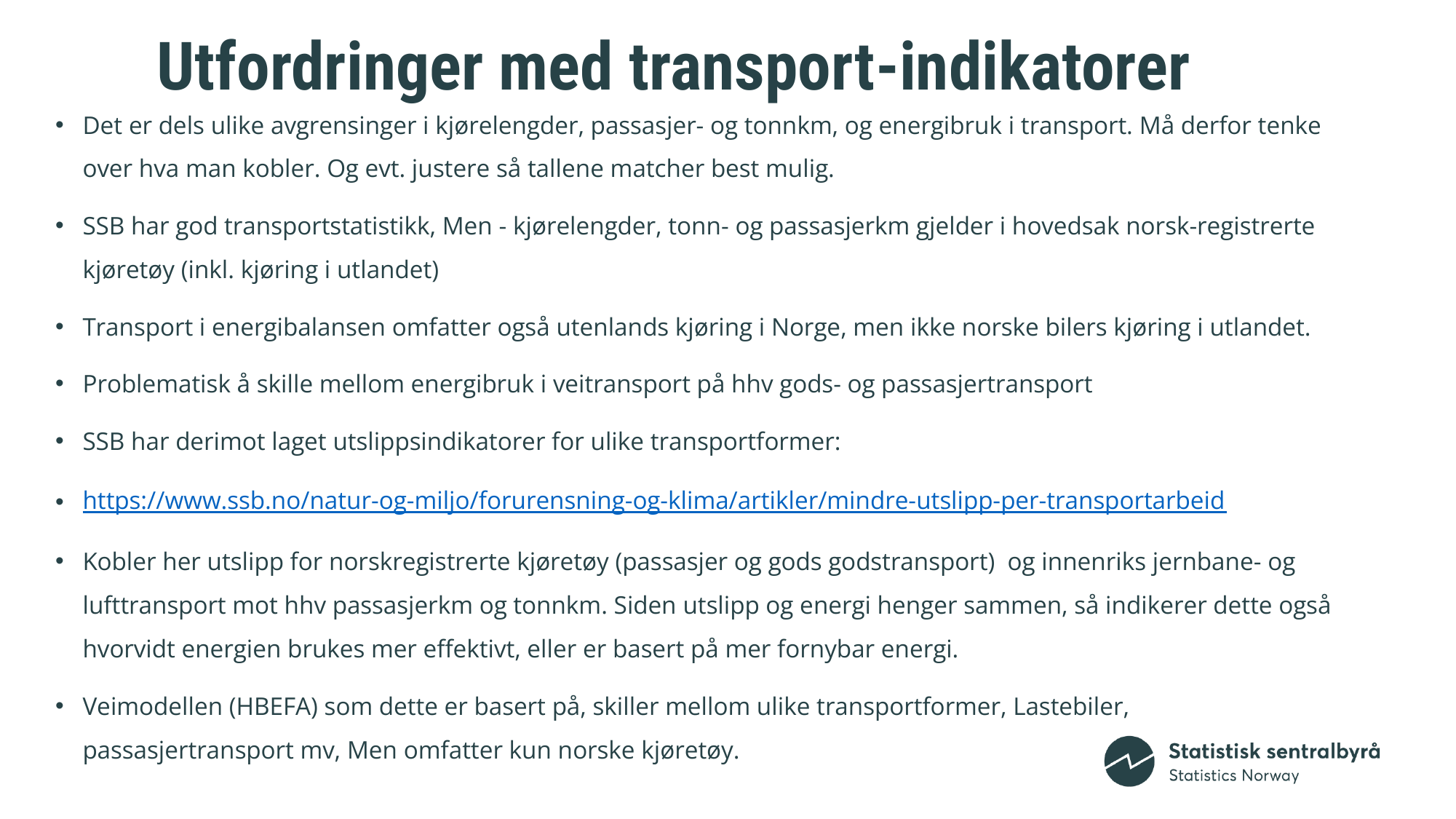

# Utfordringer med transport-indikatorer
Det er dels ulike avgrensinger i kjørelengder, passasjer- og tonnkm, og energibruk i transport. Må derfor tenke over hva man kobler. Og evt. justere så tallene matcher best mulig.
SSB har god transportstatistikk, Men - kjørelengder, tonn- og passasjerkm gjelder i hovedsak norsk-registrerte kjøretøy (inkl. kjøring i utlandet)
Transport i energibalansen omfatter også utenlands kjøring i Norge, men ikke norske bilers kjøring i utlandet.
Problematisk å skille mellom energibruk i veitransport på hhv gods- og passasjertransport
SSB har derimot laget utslippsindikatorer for ulike transportformer:
https://www.ssb.no/natur-og-miljo/forurensning-og-klima/artikler/mindre-utslipp-per-transportarbeid
Kobler her utslipp for norskregistrerte kjøretøy (passasjer og gods godstransport)  og innenriks jernbane- og lufttransport mot hhv passasjerkm og tonnkm. Siden utslipp og energi henger sammen, så indikerer dette også hvorvidt energien brukes mer effektivt, eller er basert på mer fornybar energi.
Veimodellen (HBEFA) som dette er basert på, skiller mellom ulike transportformer, Lastebiler, passasjertransport mv, Men omfatter kun norske kjøretøy.